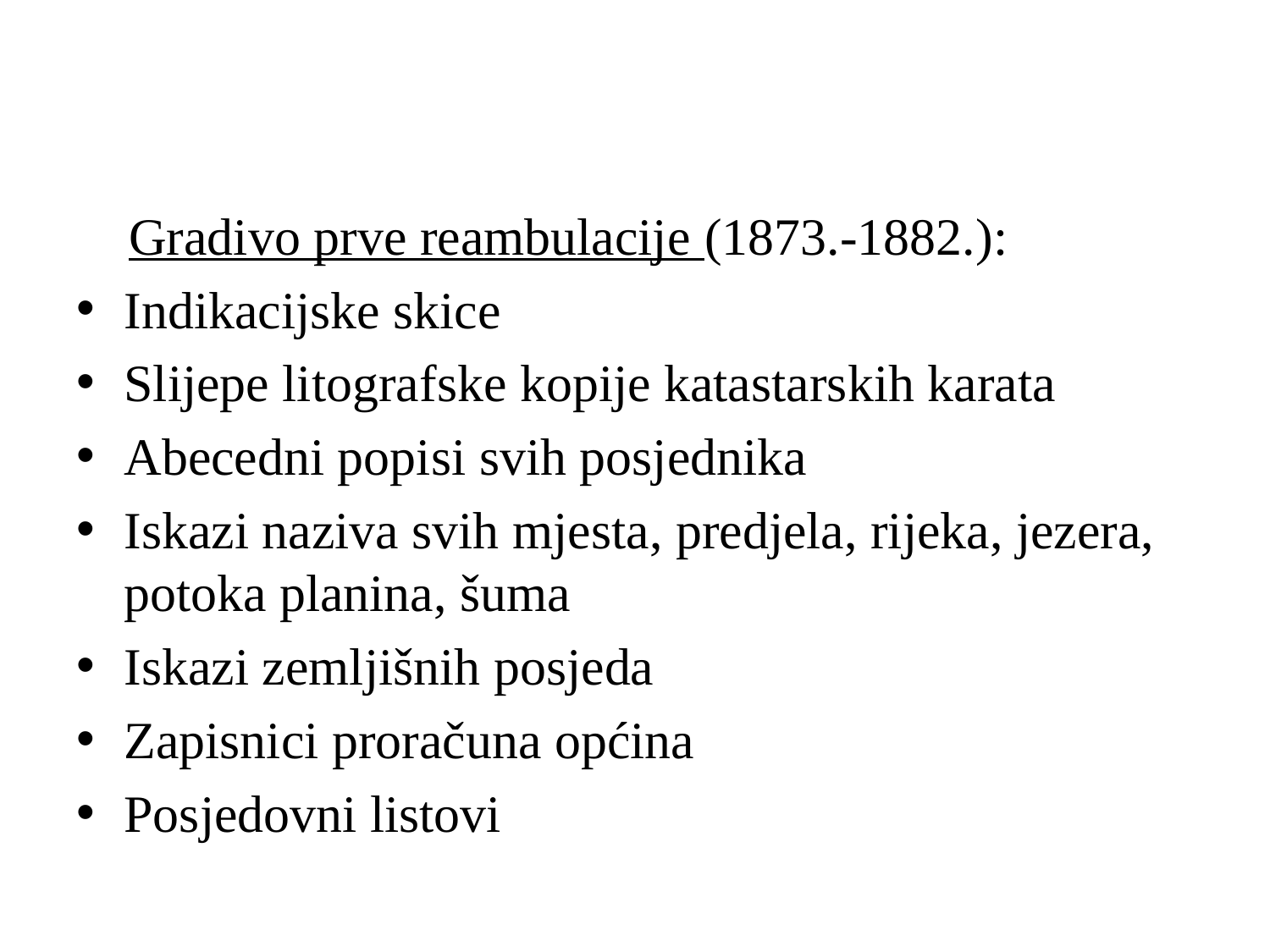

#
    Gradivo prve reambulacije (1873.-1882.):
Indikacijske skice
Slijepe litografske kopije katastarskih karata
Abecedni popisi svih posjednika
Iskazi naziva svih mjesta, predjela, rijeka, jezera, potoka planina, šuma
Iskazi zemljišnih posjeda
Zapisnici proračuna općina
Posjedovni listovi